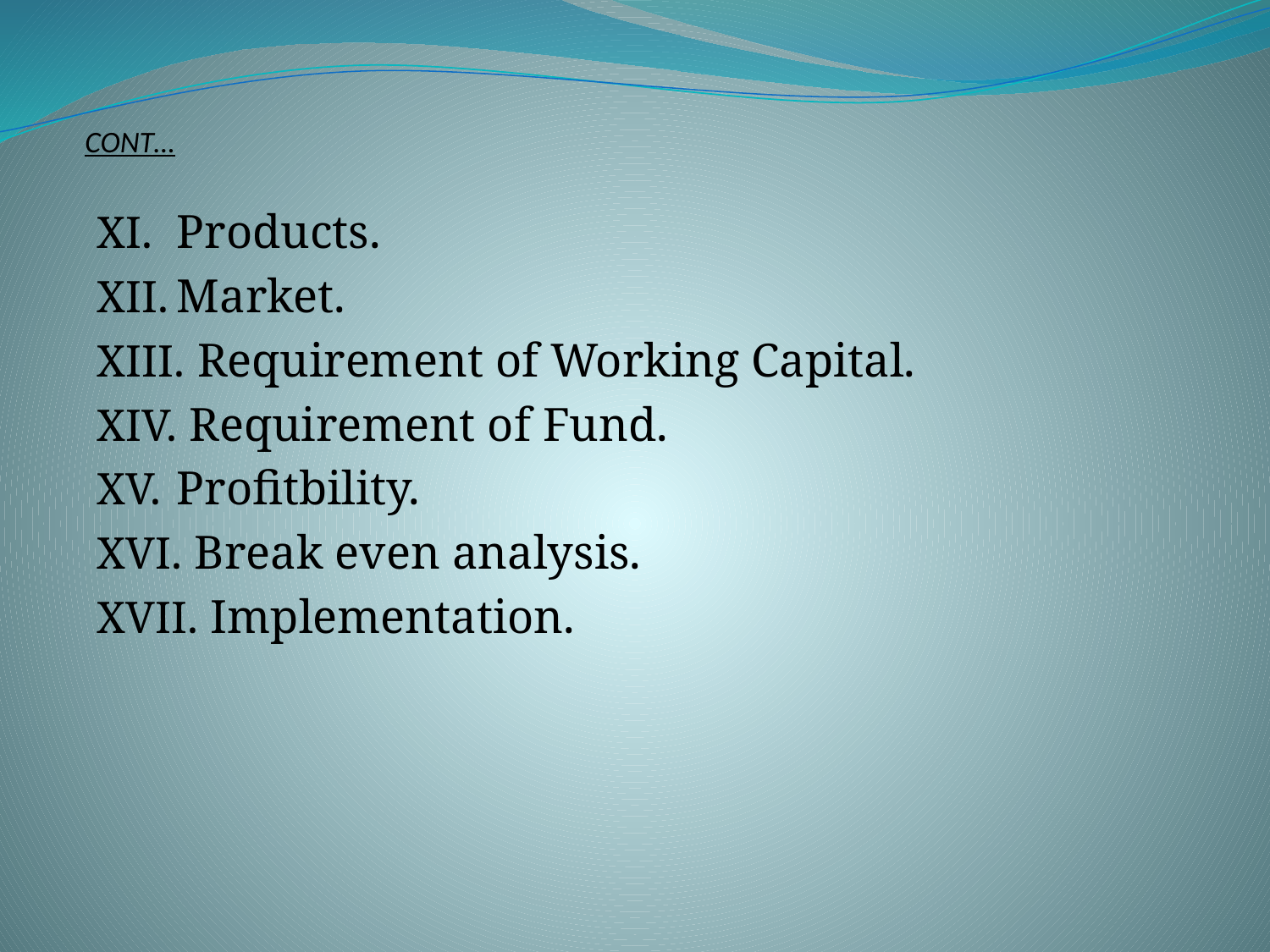

# CONT…
Products.
Market.
 Requirement of Working Capital.
 Requirement of Fund.
Profitbility.
 Break even analysis.
 Implementation.